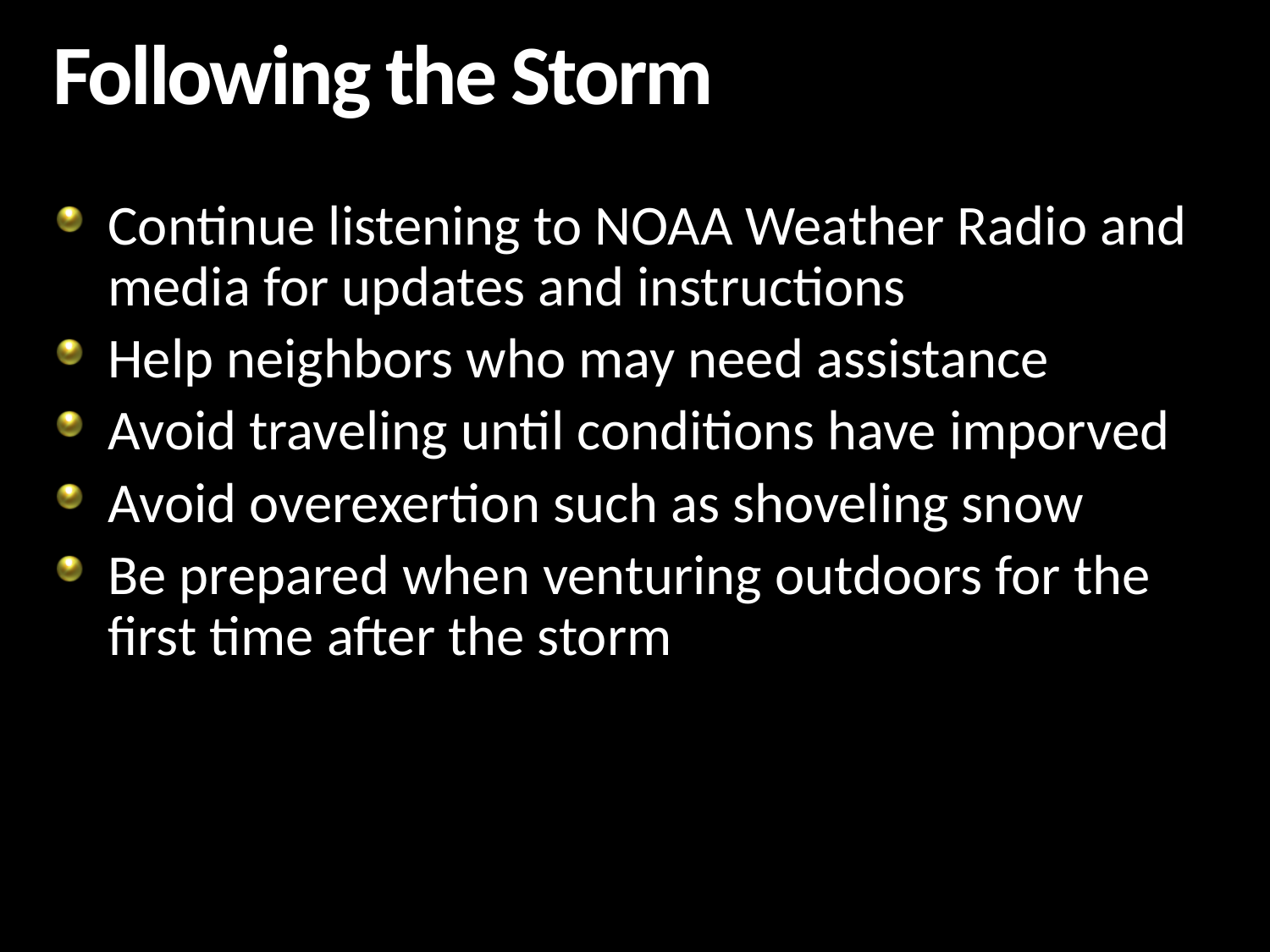

# Following the Storm
Continue listening to NOAA Weather Radio and media for updates and instructions
Help neighbors who may need assistance
Avoid traveling until conditions have imporved
Avoid overexertion such as shoveling snow
Be prepared when venturing outdoors for the first time after the storm